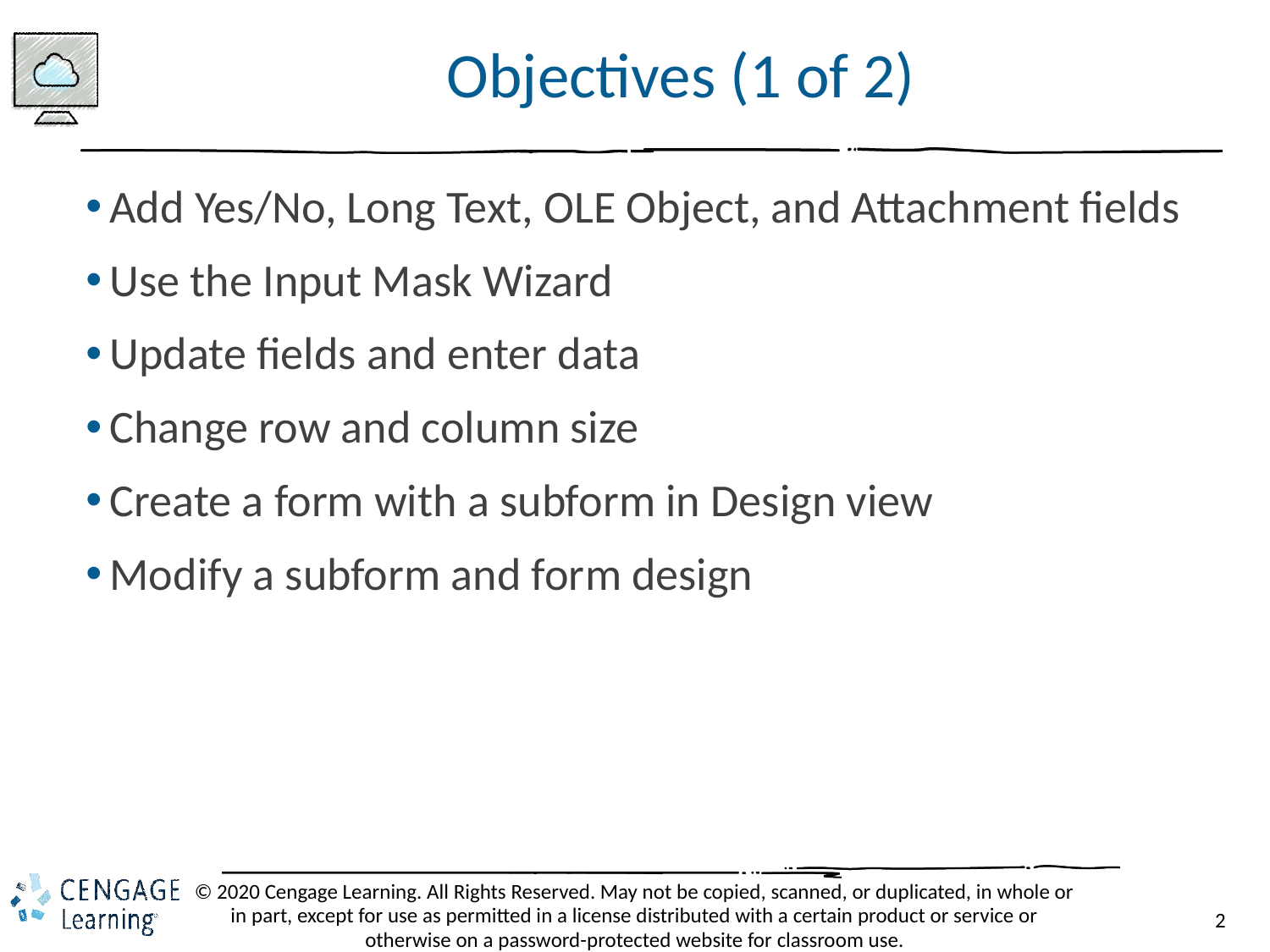

# Objectives (1 of 2)
Add Yes/No, Long Text, OLE Object, and Attachment fields
Use the Input Mask Wizard
Update fields and enter data
Change row and column size
Create a form with a subform in Design view
Modify a subform and form design